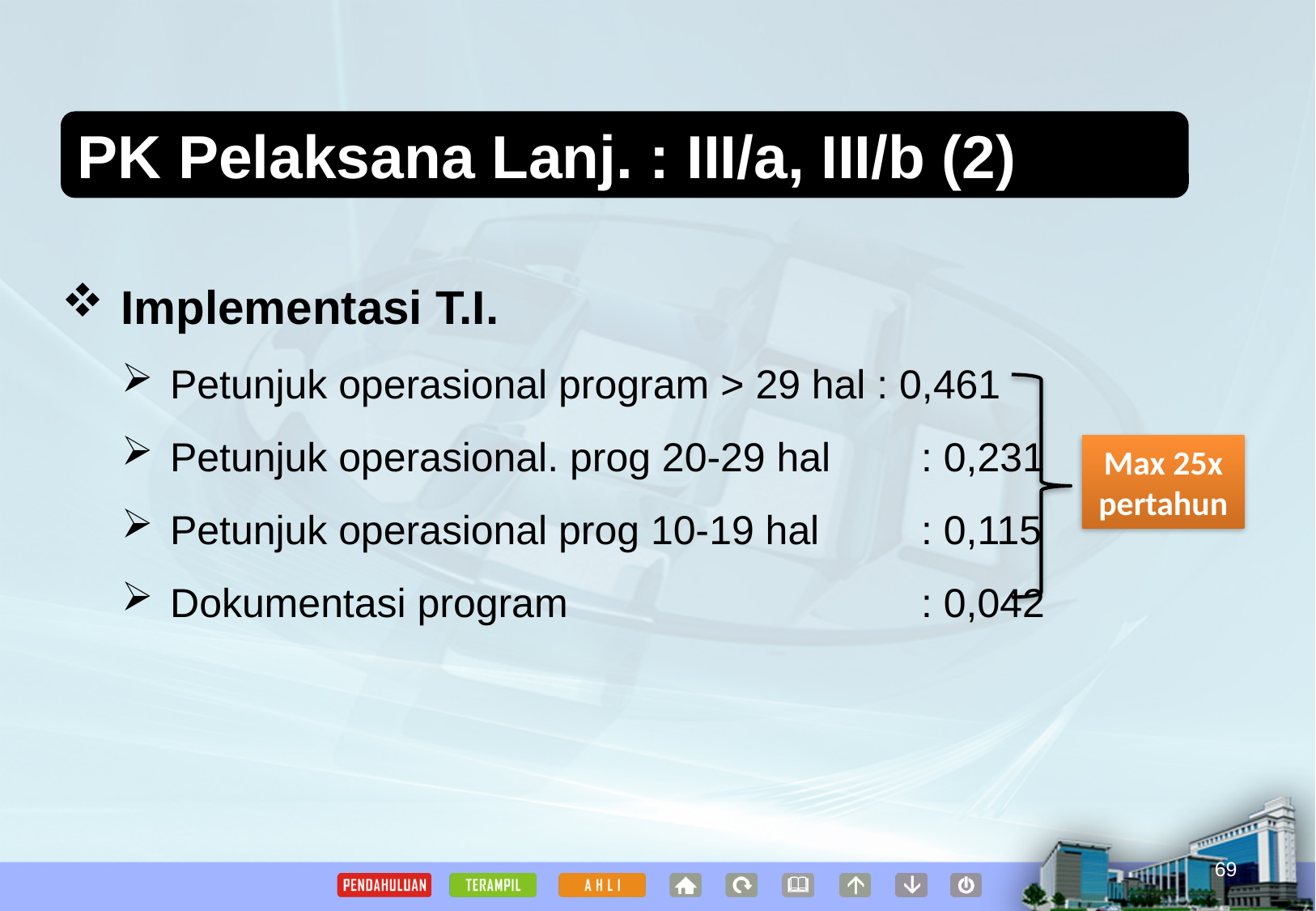

PK Pelaksana Lanj. : III/a, III/b (2)
Implementasi T.I.
Petunjuk operasional program > 29 hal : 0,461
Petunjuk operasional. prog 20-29 hal	  : 0,231
Petunjuk operasional prog 10-19 hal	  : 0,115
Dokumentasi program			  : 0,042

Max 25x pertahun
69